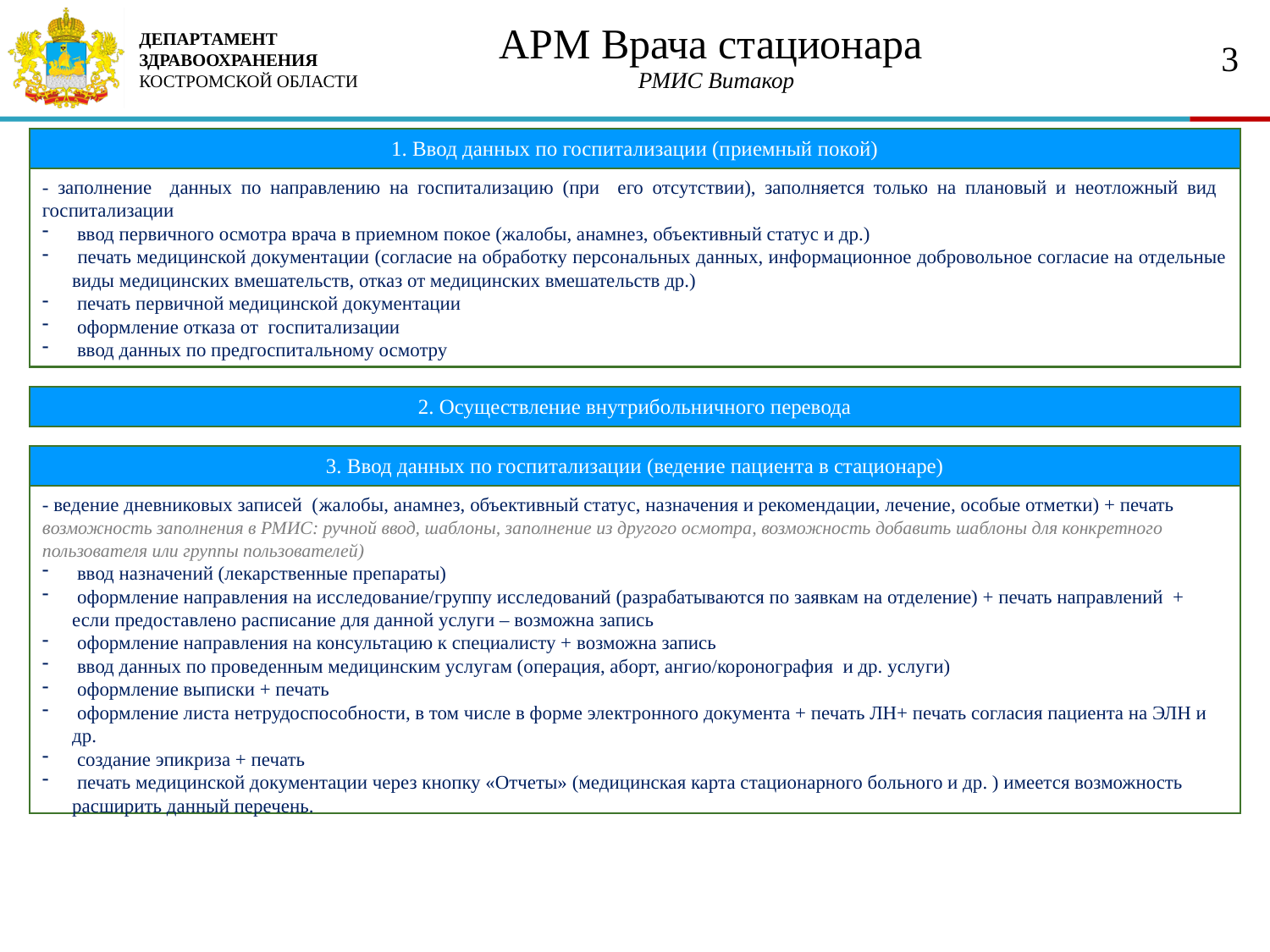

# АРМ Врача стационара РМИС Витакор
1. Ввод данных по госпитализации (приемный покой)

- заполнение  данных по направлению на госпитализацию (при  его отсутствии), заполняется только на плановый и неотложный вид  госпитализации
 ввод первичного осмотра врача в приемном покое (жалобы, анамнез, объективный статус и др.)
 печать медицинской документации (согласие на обработку персональных данных, информационное добровольное согласие на отдельные виды медицинских вмешательств, отказ от медицинских вмешательств др.)
 печать первичной медицинской документации
 оформление отказа от  госпитализации
 ввод данных по предгоспитальному осмотру
2. Осуществление внутрибольничного перевода

3. Ввод данных по госпитализации (ведение пациента в стационаре)

- ведение дневниковых записей  (жалобы, анамнез, объективный статус, назначения и рекомендации, лечение, особые отметки) + печать возможность заполнения в РМИС: ручной ввод, шаблоны, заполнение из другого осмотра, возможность добавить шаблоны для конкретного пользователя или группы пользователей)
 ввод назначений (лекарственные препараты)
 оформление направления на исследование/группу исследований (разрабатываются по заявкам на отделение) + печать направлений  + если предоставлено расписание для данной услуги – возможна запись
 оформление направления на консультацию к специалисту + возможна запись
 ввод данных по проведенным медицинским услугам (операция, аборт, ангио/коронография  и др. услуги)
 оформление выписки + печать
 оформление листа нетрудоспособности, в том числе в форме электронного документа + печать ЛН+ печать согласия пациента на ЭЛН и др.
 создание эпикриза + печать
 печать медицинской документации через кнопку «Отчеты» (медицинская карта стационарного больного и др. ) имеется возможность расширить данный перечень.